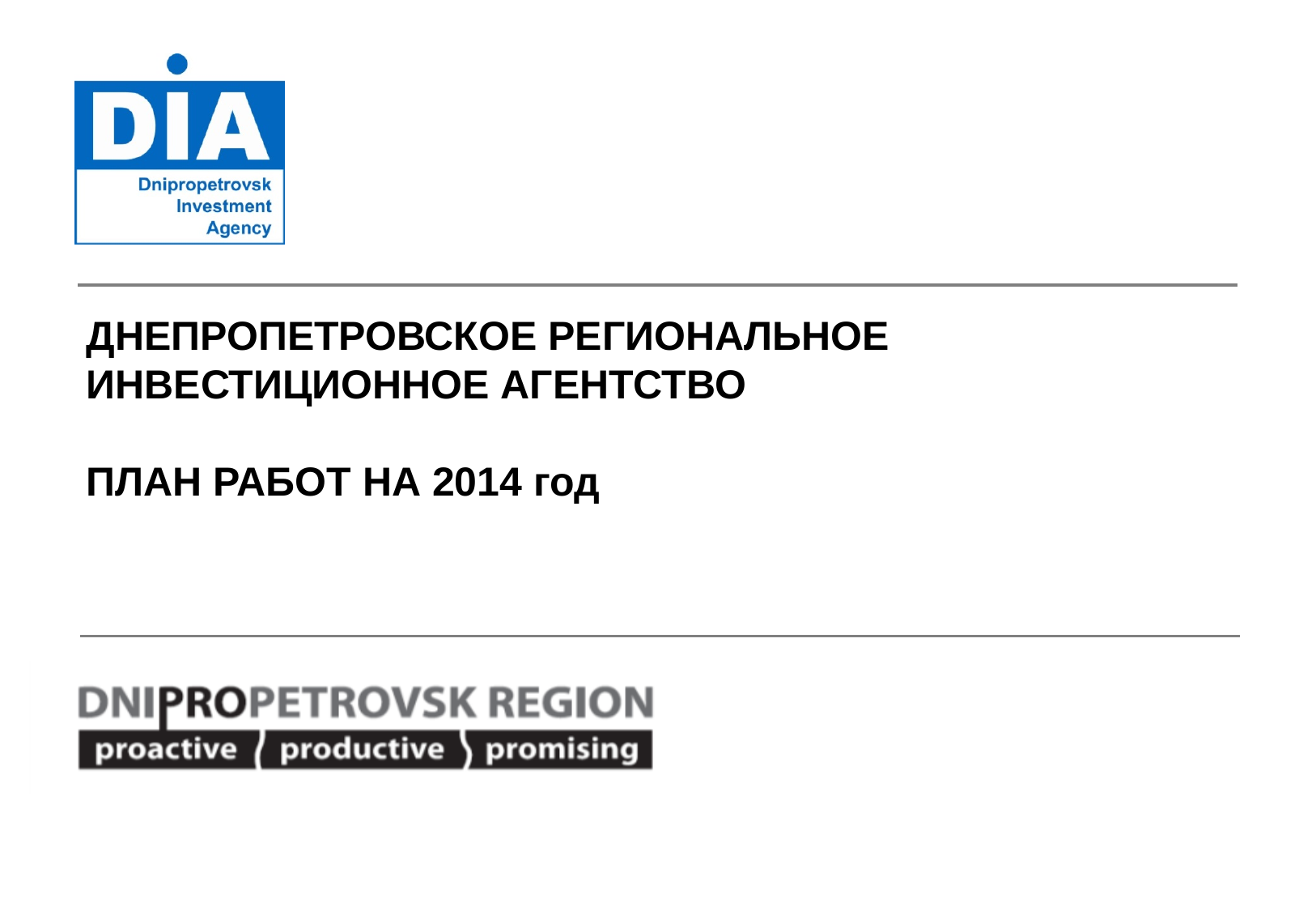

# ДНЕПРОПЕТРОВСКОЕ РЕГИОНАЛЬНОЕ ИНВЕСТИЦИОННОЕ АГЕНТСТВО ПЛАН РАБОТ НА 2014 год